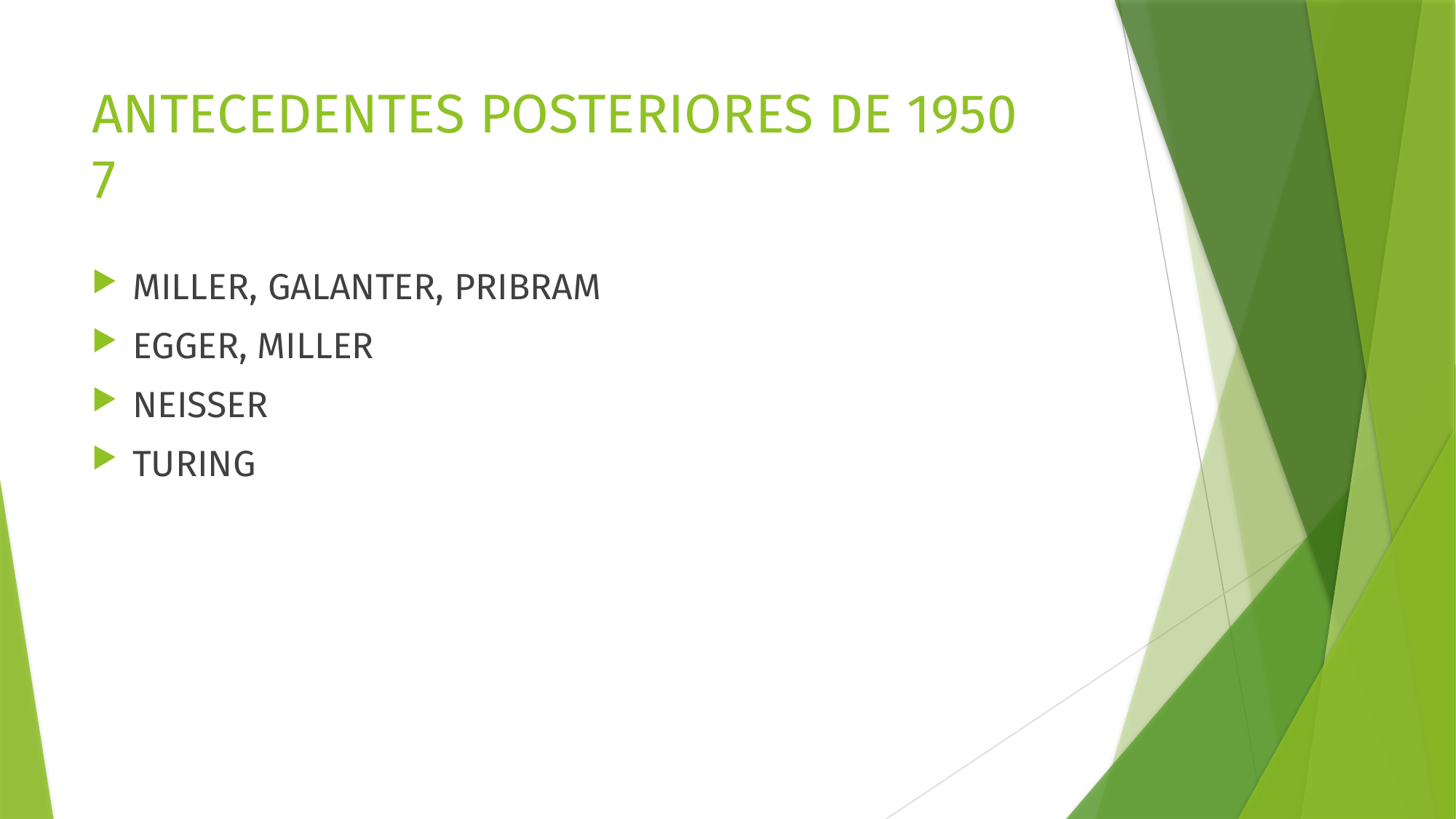

# ANTECEDENTES POSTERIORES DE 1950 7
MILLER, GALANTER, PRIBRAM
EGGER, MILLER
NEISSER
TURING